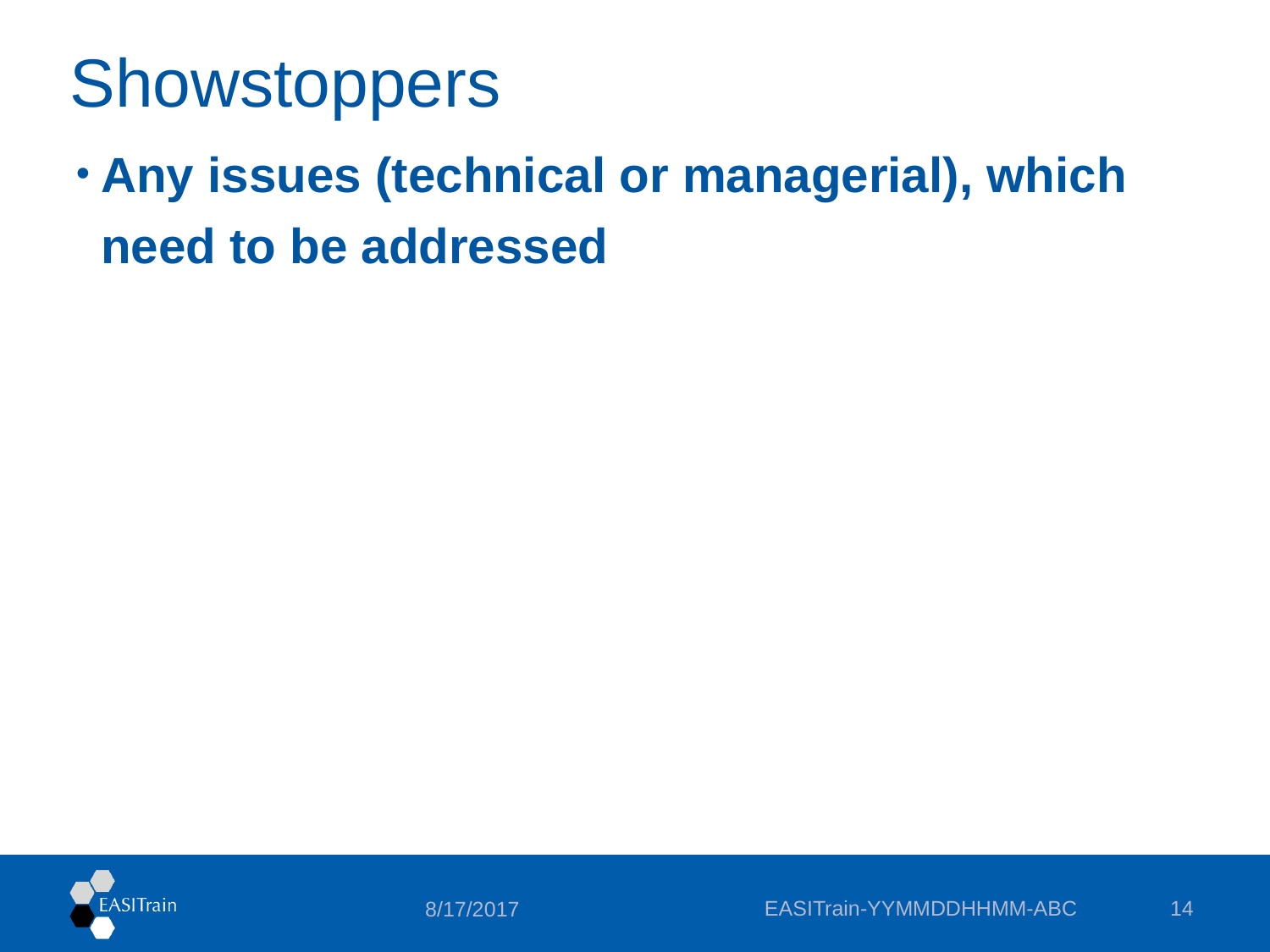

# Showstoppers
Any issues (technical or managerial), which need to be addressed
EASITrain-YYMMDDHHMM-ABC
14
8/17/2017